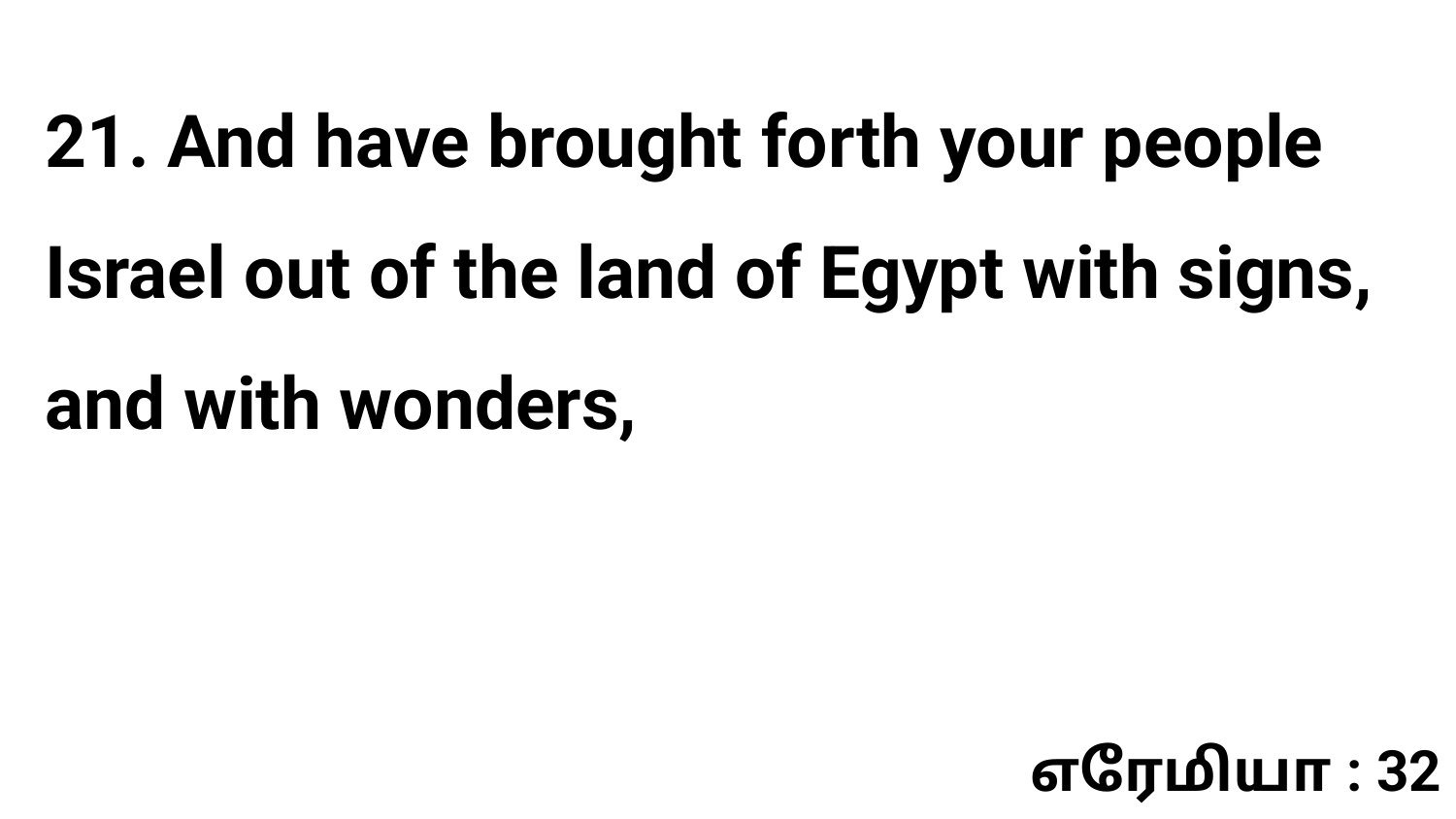

21. And have brought forth your people Israel out of the land of Egypt with signs, and with wonders,
எரேமியா : 32